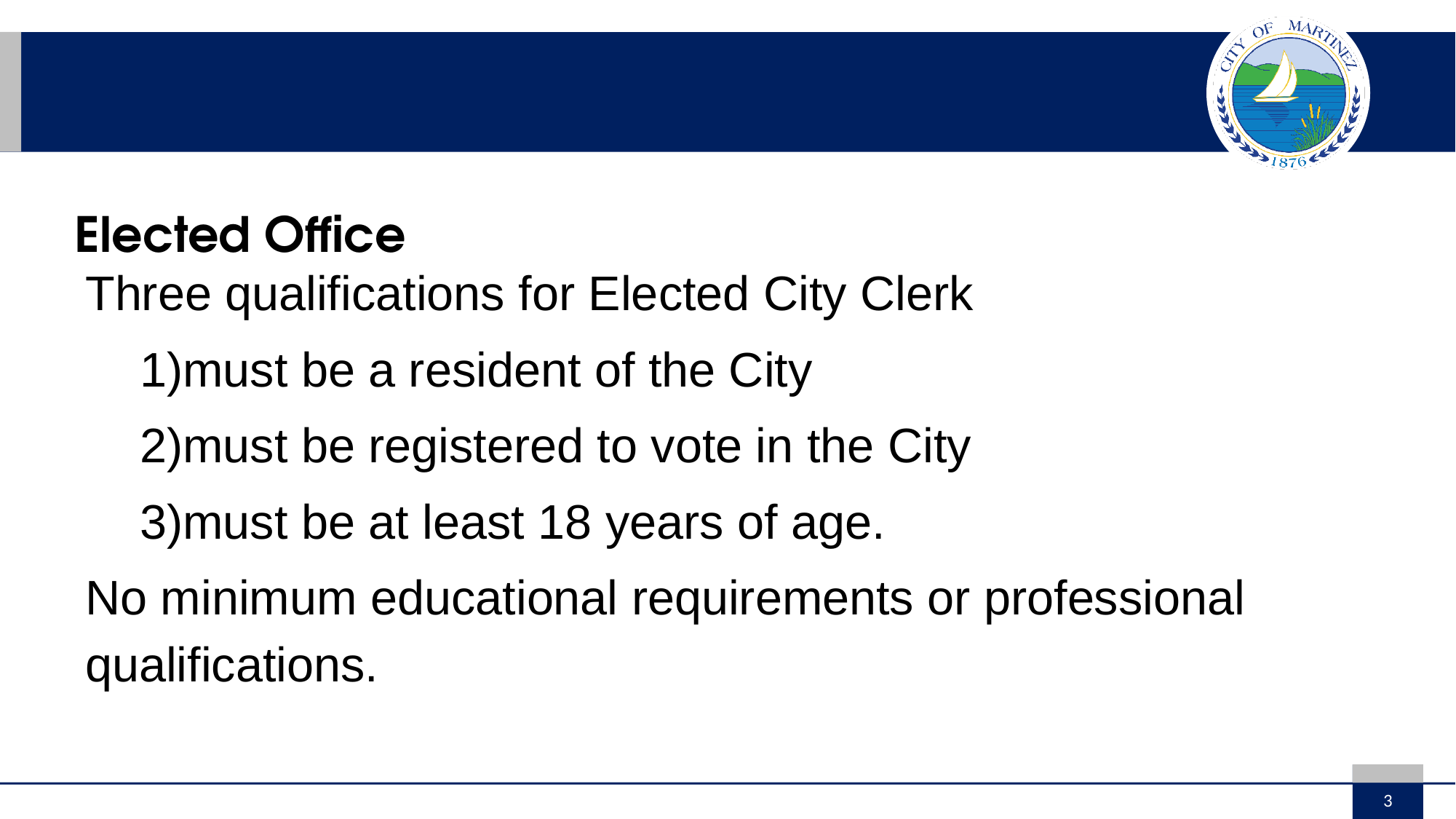

Elected Office
Three qualifications for Elected City Clerk
must be a resident of the City
must be registered to vote in the City
must be at least 18 years of age.
No minimum educational requirements or professional qualifications.
3